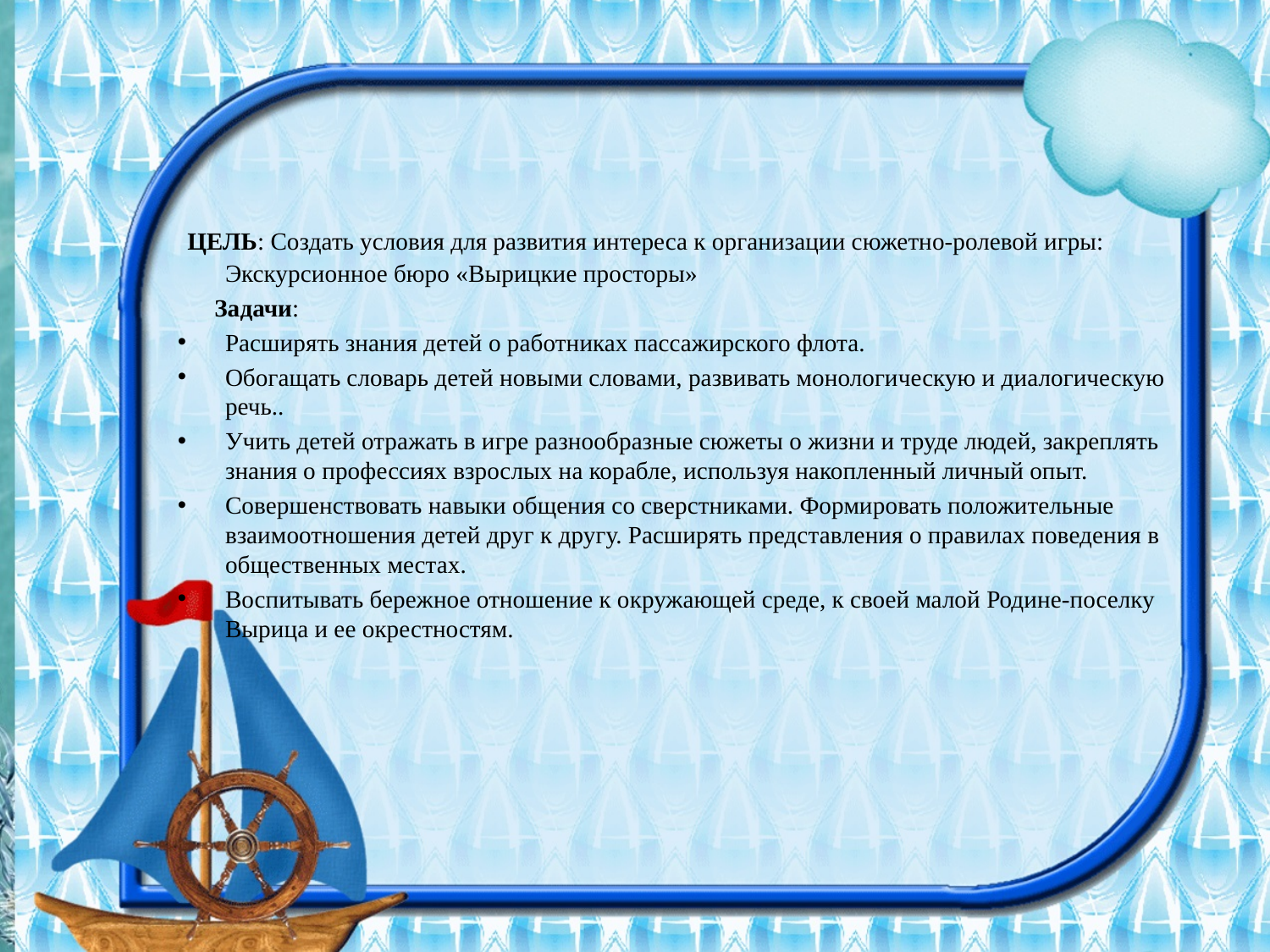

#

 ЦЕль: Создать условия для развития интереса к организации сюжетно-ролевой игры: Экскурсионное бюро «Вырицкие просторы»
      Задачи:
Расширять знания детей о работниках пассажирского флота.
Обогащать словарь детей новыми словами, развивать монологическую и диалогическую речь..
Учить детей отражать в игре разнообразные сюжеты о жизни и труде людей, закреплять знания о профессиях взрослых на корабле, используя накопленный личный опыт.
Совершенствовать навыки общения со сверстниками. Формировать положительные взаимоотношения детей друг к другу. Расширять представления о правилах поведения в общественных местах.
Воспитывать бережное отношение к окружающей среде, к своей малой Родине-поселку Вырица и ее окрестностям.